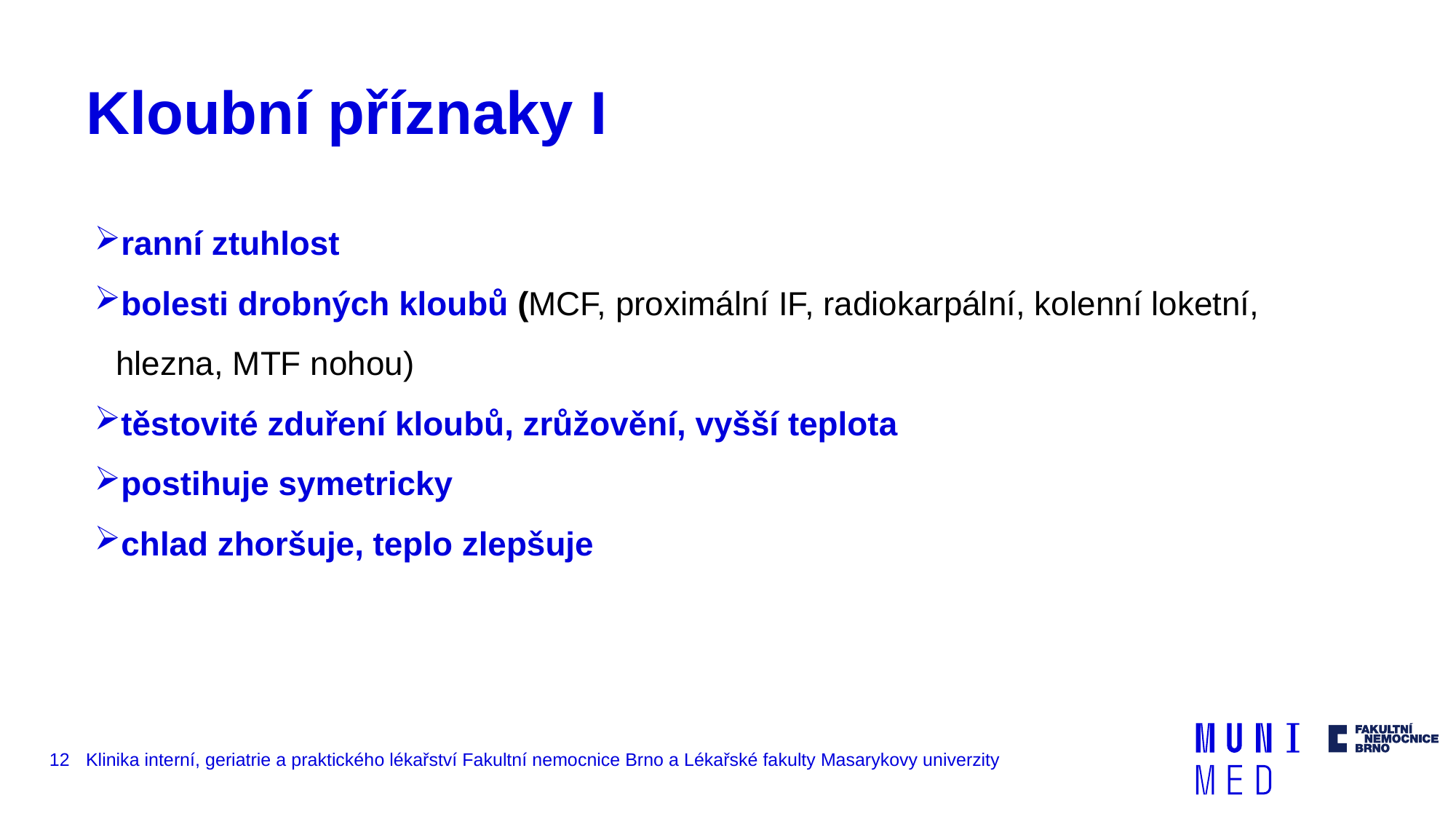

# Kloubní příznaky I
ranní ztuhlost
bolesti drobných kloubů (MCF, proximální IF, radiokarpální, kolenní loketní, hlezna, MTF nohou)
těstovité zduření kloubů, zrůžovění, vyšší teplota
postihuje symetricky
chlad zhoršuje, teplo zlepšuje

12
Klinika interní, geriatrie a praktického lékařství Fakultní nemocnice Brno a Lékařské fakulty Masarykovy univerzity